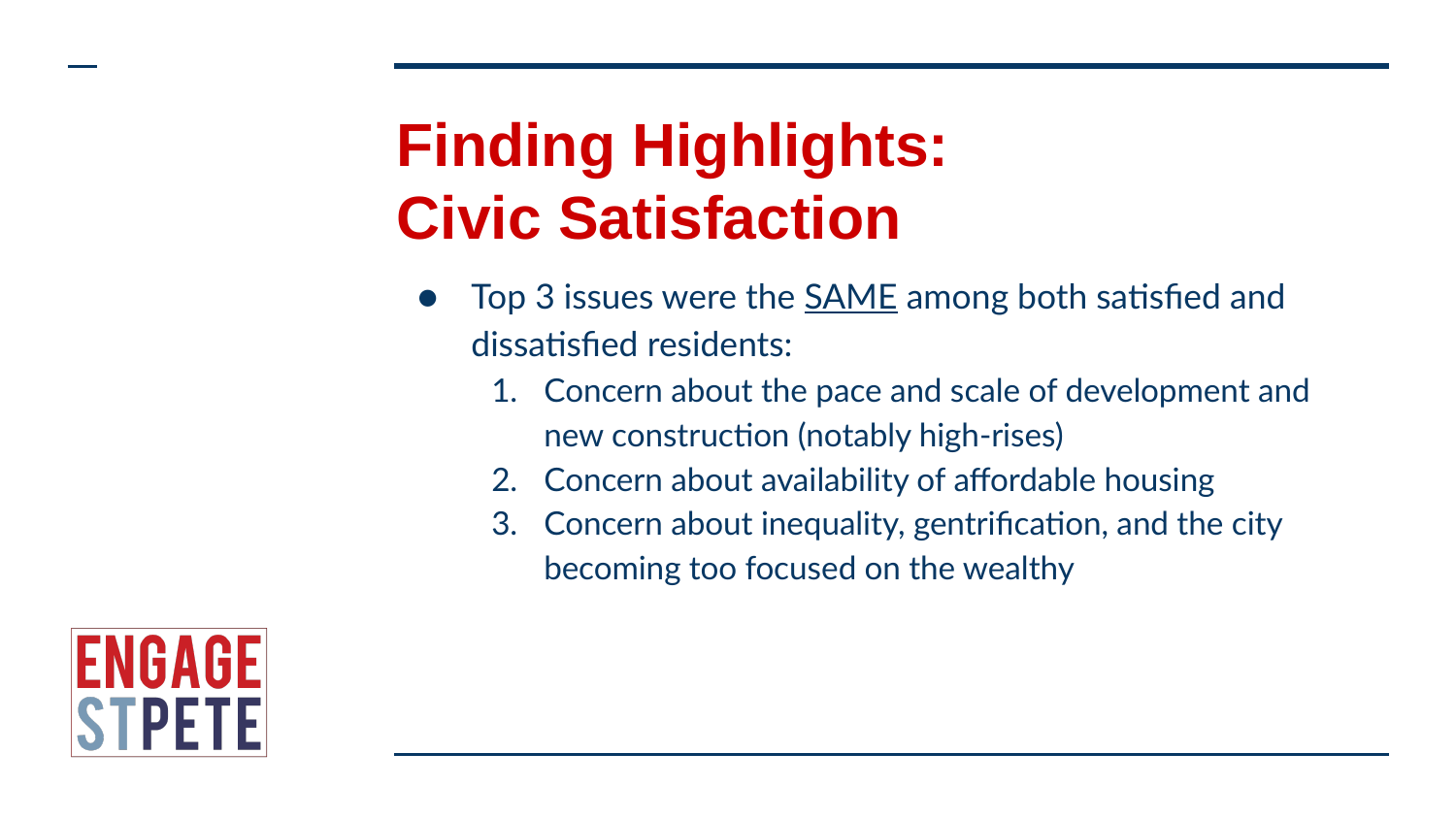

# Finding Highlights: Civic Satisfaction
Top 3 issues were the SAME among both satisfied and dissatisfied residents:
Concern about the pace and scale of development and new construction (notably high-rises)
Concern about availability of affordable housing
Concern about inequality, gentrification, and the city becoming too focused on the wealthy